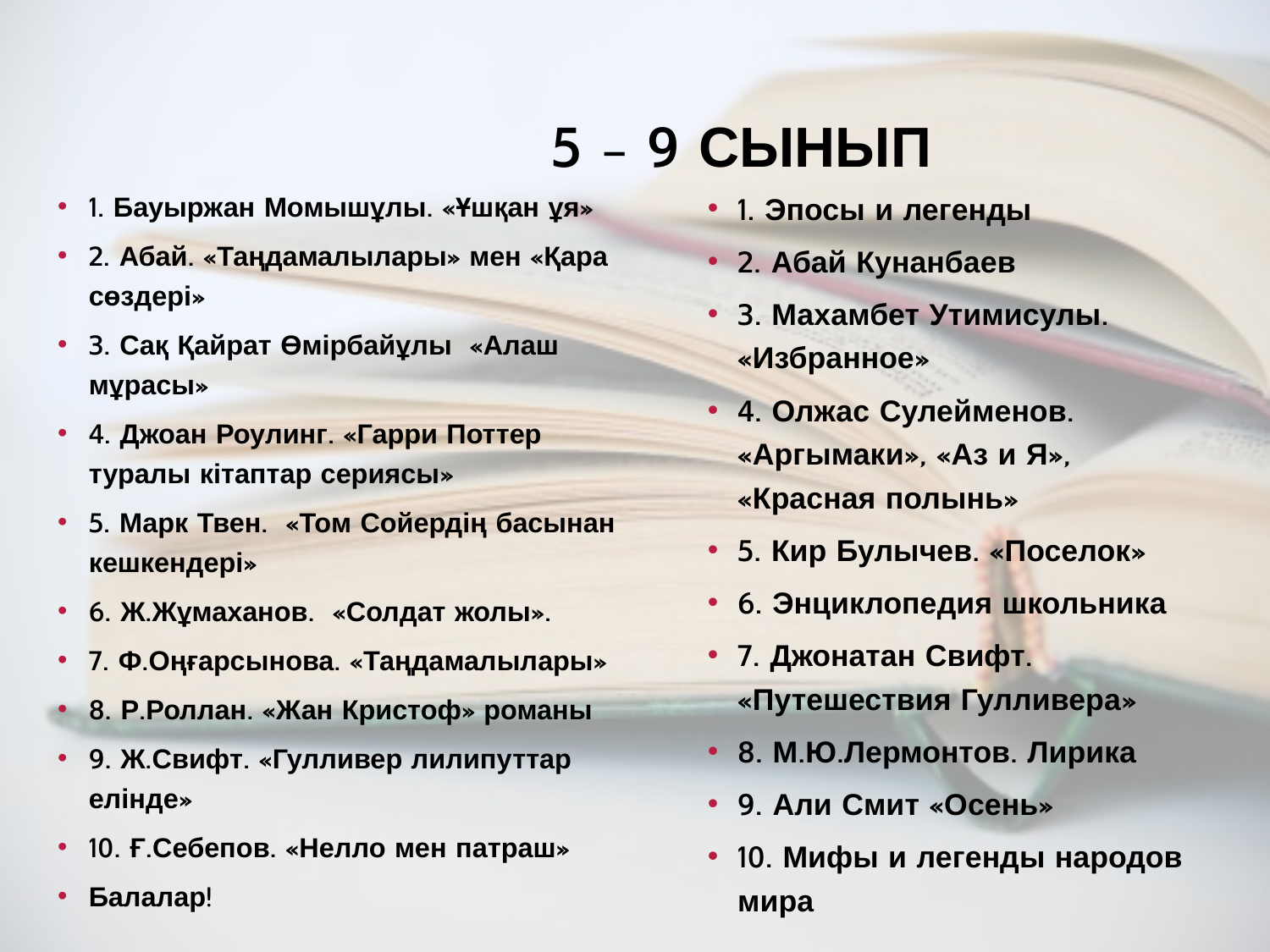

# 5 – 9 сынып
1. Бауыржан Момышұлы. «Ұшқан ұя»
2. Абай. «Таңдамалылары» мен «Қара сөздері»
3. Сақ Қайрат Өмірбайұлы  «Алаш мұрасы»
4. Джоан Роулинг. «Гарри Поттер туралы кітаптар сериясы»
5. Марк Твен.  «Том Сойердің басынан кешкендері»
6. Ж.Жұмаханов.  «Солдат жолы».
7. Ф.Оңғарсынова. «Таңдамалылары»
8. Р.Роллан. «Жан Кристоф» романы
9. Ж.Свифт. «Гулливер лилипуттар елінде»
10. Ғ.Себепов. «Нелло мен патраш»
Балалар!

1. Эпосы и легенды
2. Абай Кунанбаев
3. Махамбет Утимисулы. «Избранное»
4. Олжас Сулейменов. «Аргымаки», «Аз и Я», «Красная полынь»
5. Кир Булычев. «Поселок»
6. Энциклопедия школьника
7. Джонатан Свифт. «Путешествия Гулливера»
8. М.Ю.Лермонтов. Лирика
9. Али Смит «Осень»
10. Мифы и легенды народов мира